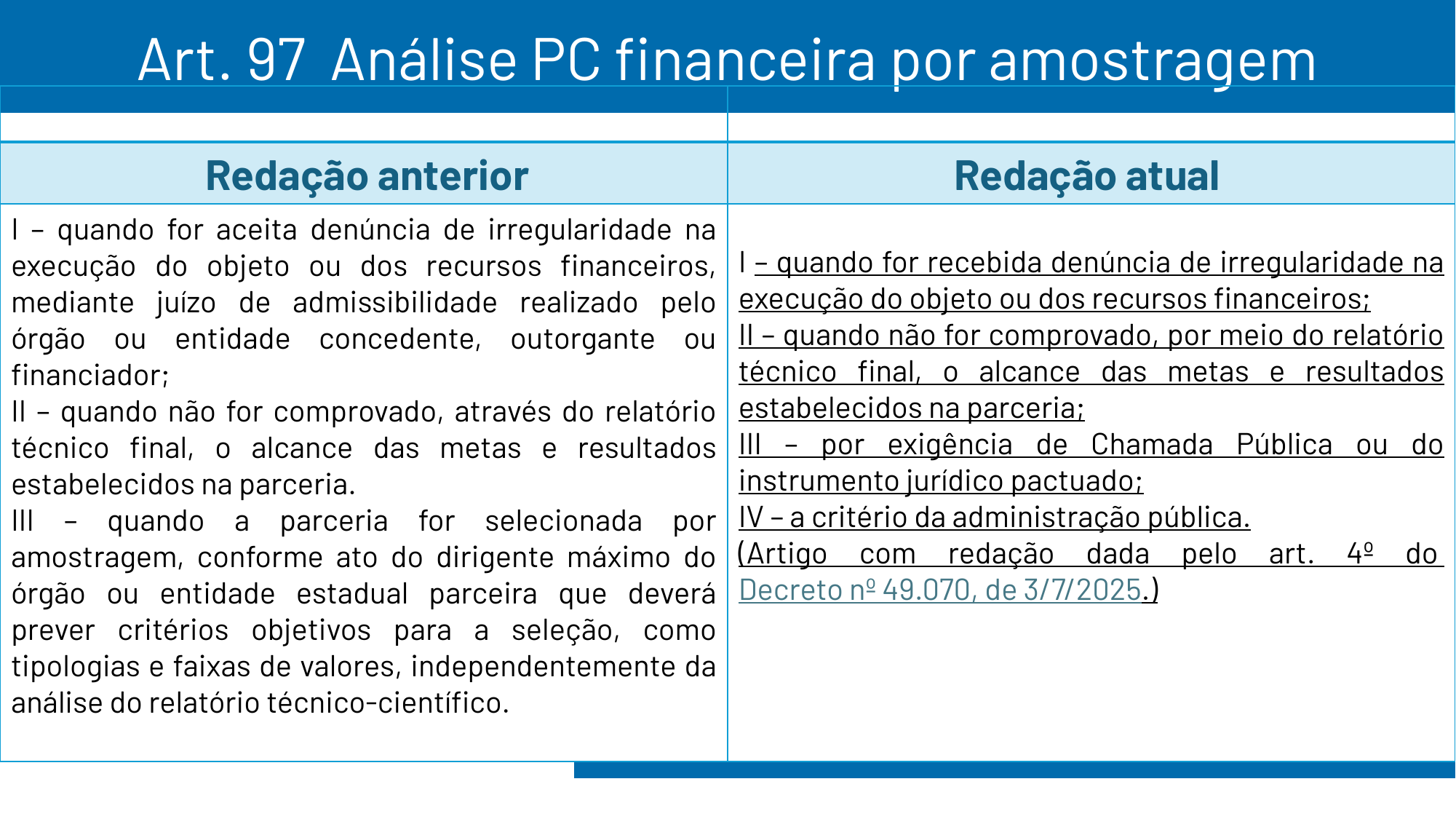

# Art. 97  Análise PC financeira por amostragem
|  |  |
| --- | --- |
| Redação anterior | Redação atual |
| I – quando for aceita denúncia de irregularidade na execução do objeto ou dos recursos financeiros, mediante juízo de admissibilidade realizado pelo órgão ou entidade concedente, outorgante ou financiador; II – quando não for comprovado, através do relatório técnico final, o alcance das metas e resultados estabelecidos na parceria. III – quando a parceria for selecionada por amostragem, conforme ato do dirigente máximo do órgão ou entidade estadual parceira que deverá prever critérios objetivos para a seleção, como tipologias e faixas de valores, independentemente da análise do relatório técnico-científico. | I – quando for recebida denúncia de irregularidade na execução do objeto ou dos recursos financeiros; II – quando não for comprovado, por meio do relatório técnico final, o alcance das metas e resultados estabelecidos na parceria; III – por exigência de Chamada Pública ou do instrumento jurídico pactuado; IV – a critério da administração pública. (Artigo com redação dada pelo art. 4º do Decreto nº 49.070, de 3/7/2025.) |